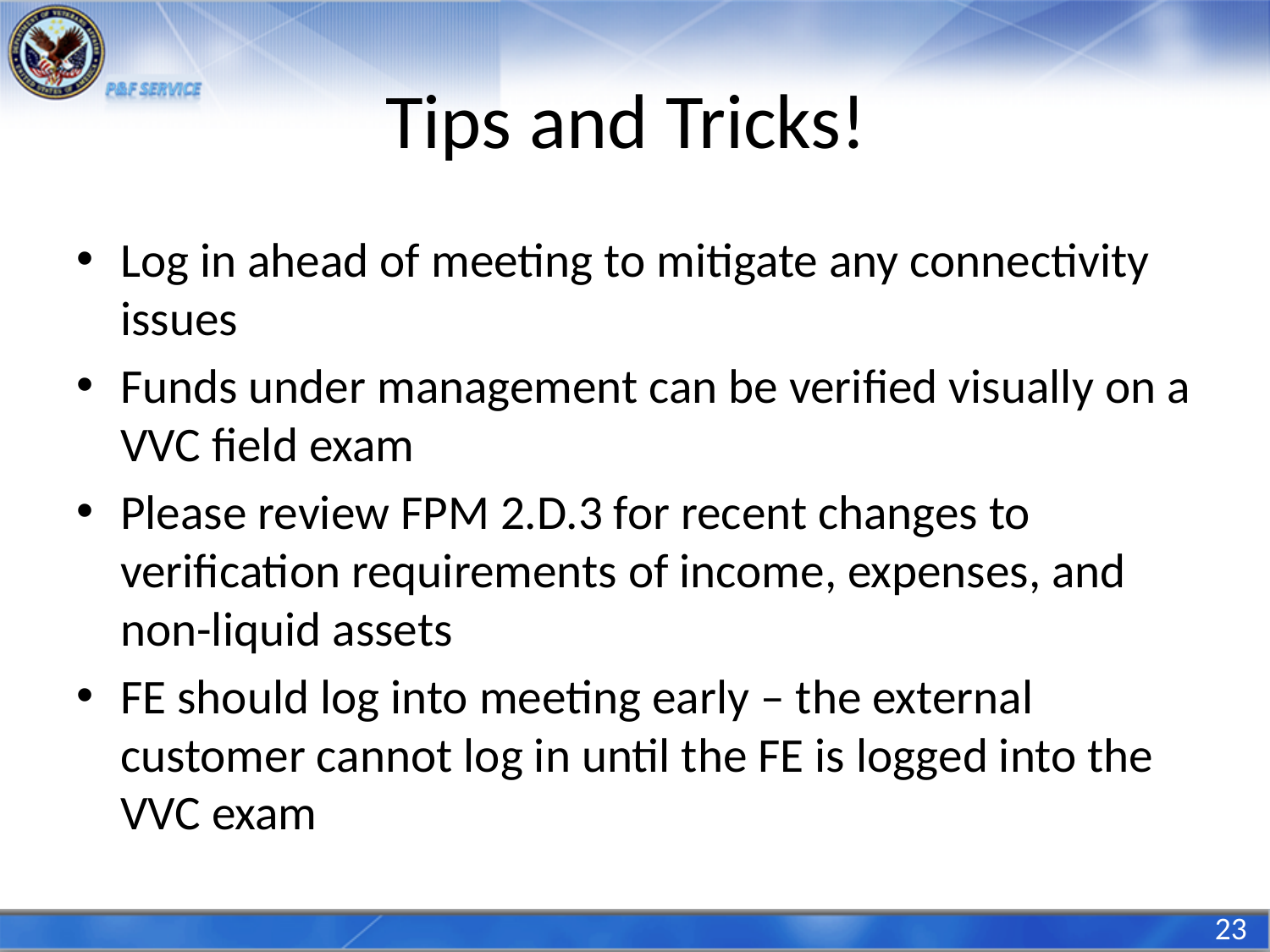

# Tips and Tricks!
Log in ahead of meeting to mitigate any connectivity issues
Funds under management can be verified visually on a VVC field exam
Please review FPM 2.D.3 for recent changes to verification requirements of income, expenses, and non-liquid assets
FE should log into meeting early – the external customer cannot log in until the FE is logged into the VVC exam

23